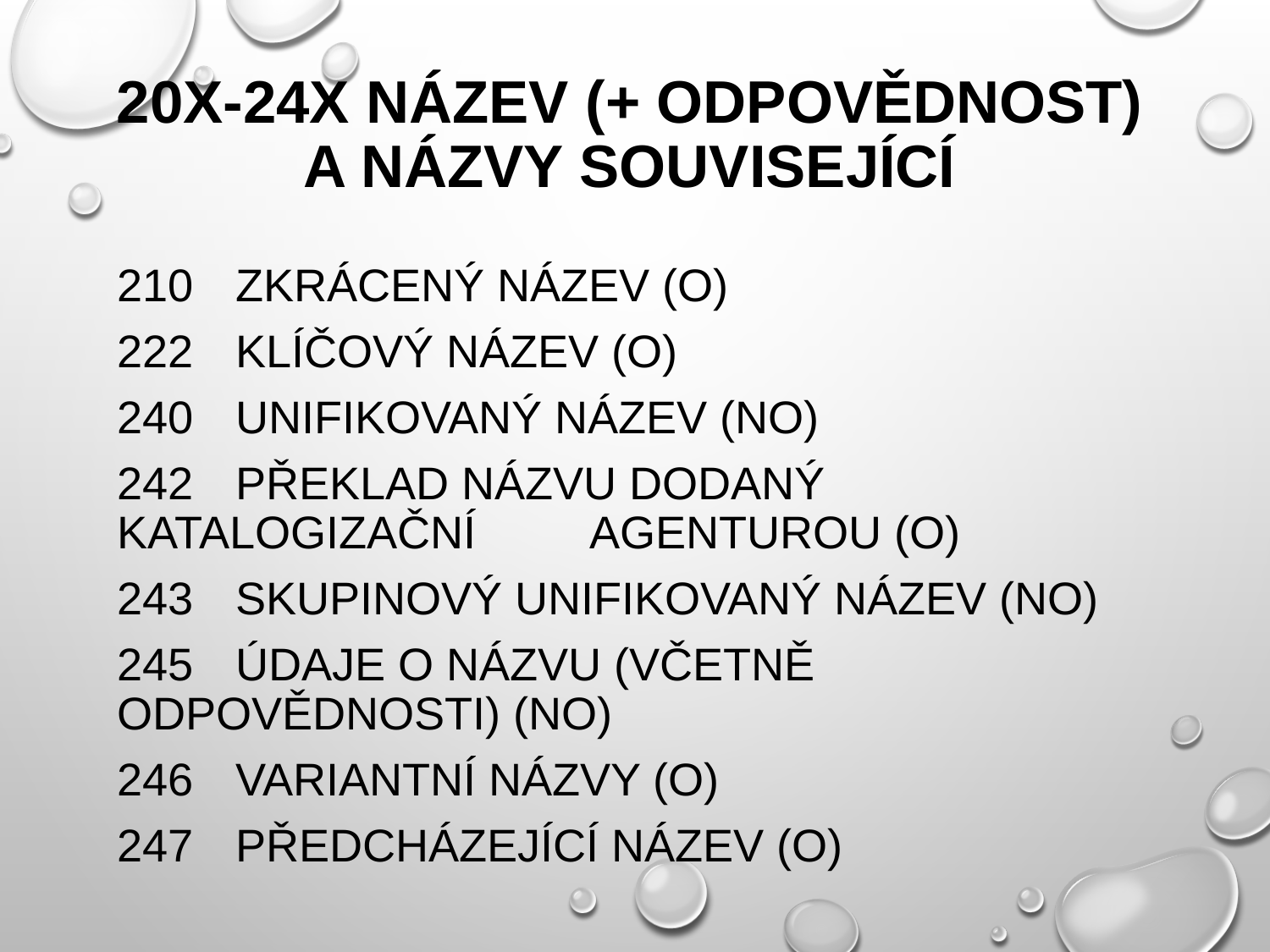

# 20X-24X Název (+ odpovědnost) a názvy související
210	Zkrácený název (O)
222	Klíčový název (O)
240	Unifikovaný název (NO)
242	Překlad názvu dodaný 	katalogizační 	agenturou (O)
243	Skupinový unifikovaný název (NO)
245	Údaje o názvu (včetně 	odpovědnosti) (NO)
246	Variantní názvy (O)
247	Předcházející název (O)